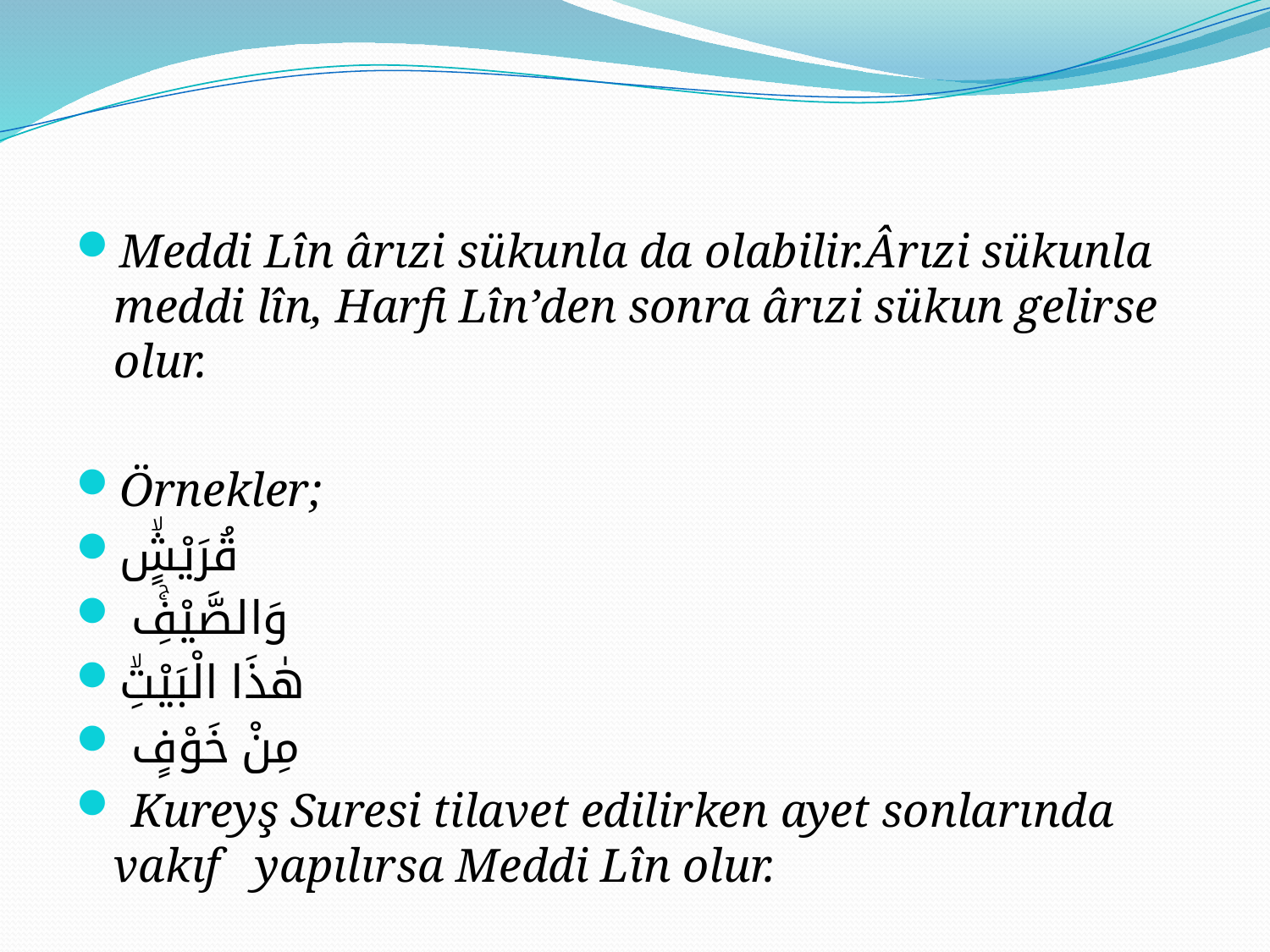

#
Meddi Lîn ârızi sükunla da olabilir.Ârızi sükunla meddi lîn, Harfi Lîn’den sonra ârızi sükun gelirse olur.

Örnekler;
قُرَيْشٍۙ
 وَالصَّيْفِۚ
هٰذَا الْبَيْتِۙ
 مِنْ خَوْفٍ
 Kureyş Suresi tilavet edilirken ayet sonlarında vakıf   yapılırsa Meddi Lîn olur.